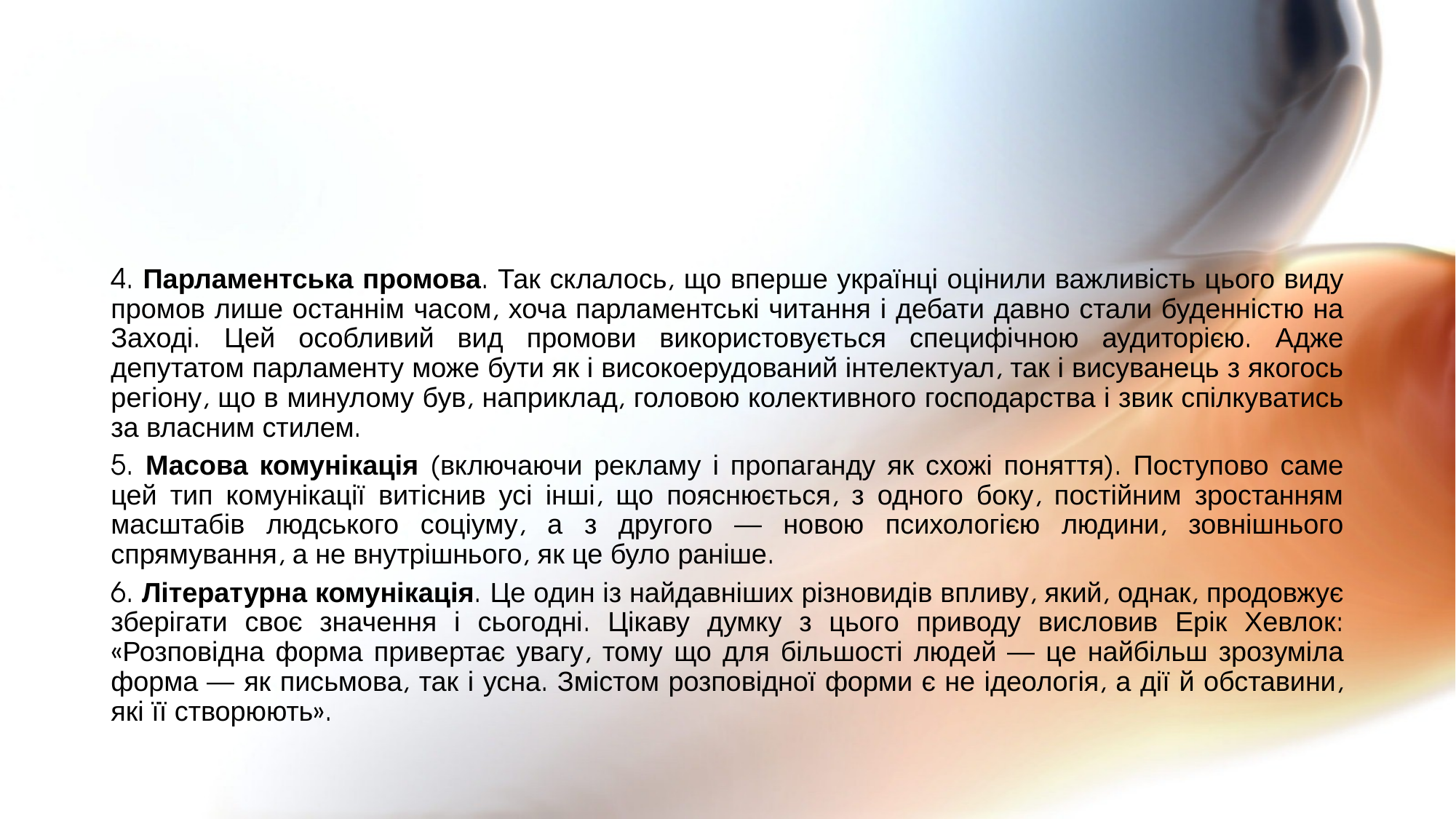

#

4. Парламентська промова. Так склалось, що вперше українці оцінили важливість цього виду промов лише останнім часом, хоча парламентські читання і дебати давно стали буденністю на Заході. Цей особливий вид промови використовується специфічною аудиторією. Адже депутатом парламенту може бути як і високоерудований інтелектуал, так і висуванець з якогось регіону, що в минулому був, наприклад, головою колективного господарства і звик спілкуватись за власним стилем.
5. Масова комунікація (включаючи рекламу і пропаганду як схожі поняття). Поступово саме цей тип комунікації витіснив усі інші, що пояснюється, з одного боку, постійним зростанням масштабів людського соціуму, а з другого — новою психологією людини, зовнішнього спрямування, а не внутрішнього, як це було раніше.
6. Літературна комунікація. Це один із найдавніших різновидів впливу, який, однак, продовжує зберігати своє значення і сьогодні. Цікаву думку з цього приводу висловив Ерік Хевлок: «Розповідна форма привертає увагу, тому що для більшості людей — це найбільш зрозуміла форма — як письмова, так і усна. Змістом розповідної форми є не ідеологія, а дії й обставини, які її створюють».